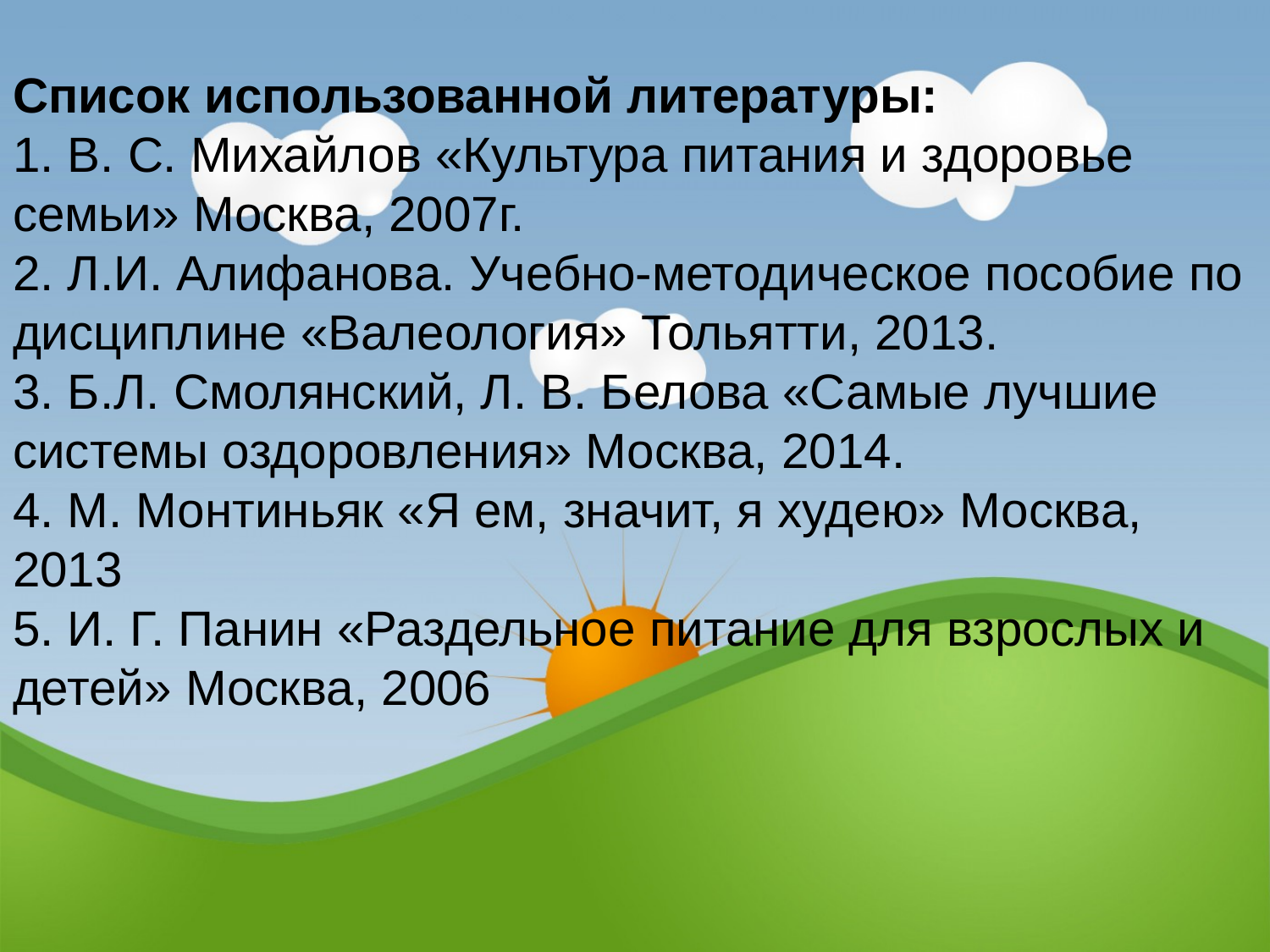

Список использованной литературы:
1. В. С. Михайлов «Культура питания и здоровье семьи» Москва, 2007г.
2. Л.И. Алифанова. Учебно-методическое пособие по дисциплине «Валеология» Тольятти, 2013.
3. Б.Л. Смолянский, Л. В. Белова «Самые лучшие системы оздоровления» Москва, 2014.
4. М. Монтиньяк «Я ем, значит, я худею» Москва, 2013
5. И. Г. Панин «Раздельное питание для взрослых и детей» Москва, 2006